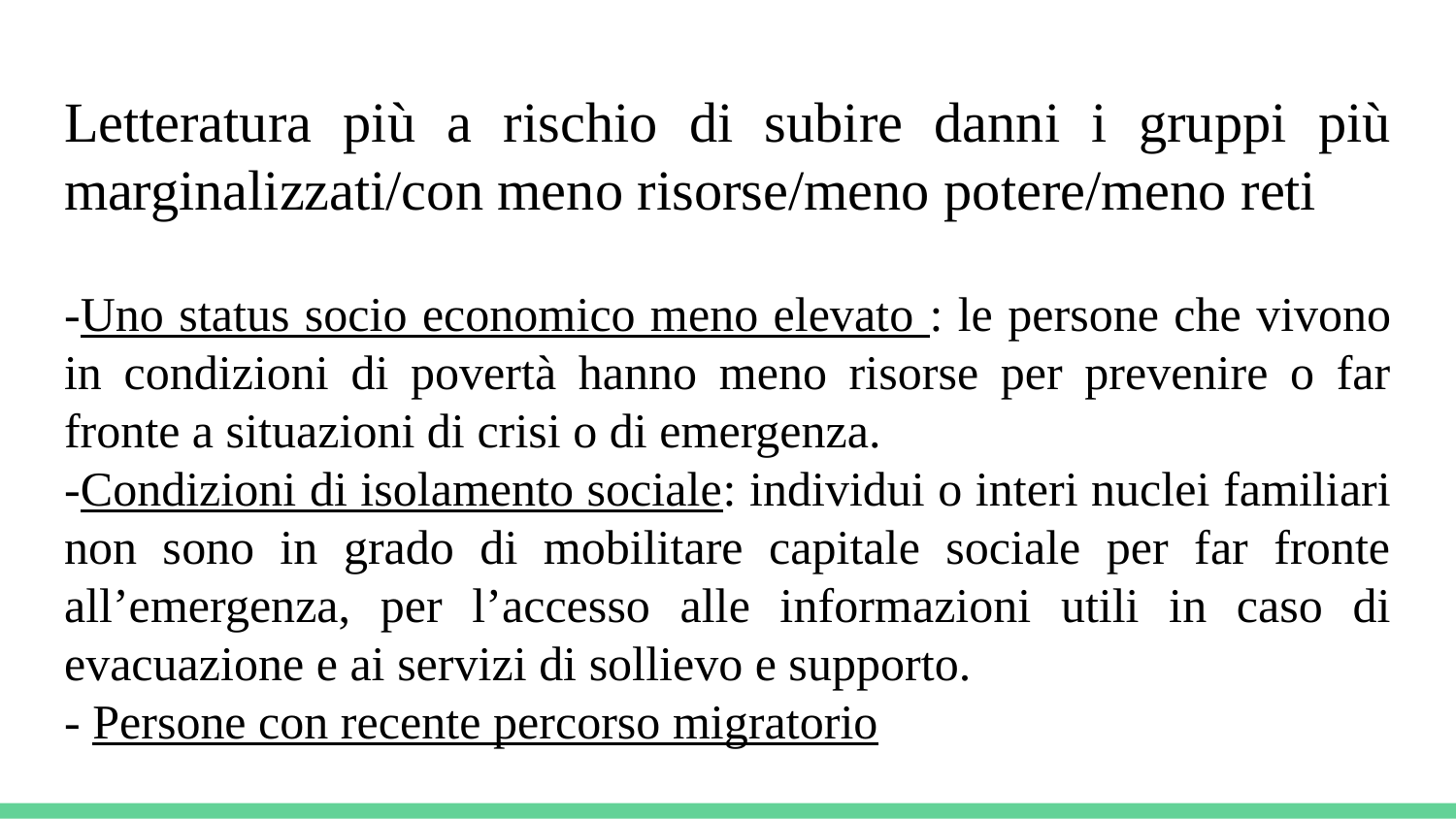

# Letteratura più a rischio di subire danni i gruppi più marginalizzati/con meno risorse/meno potere/meno reti
-Uno status socio economico meno elevato : le persone che vivono in condizioni di povertà hanno meno risorse per prevenire o far fronte a situazioni di crisi o di emergenza.
-Condizioni di isolamento sociale: individui o interi nuclei familiari non sono in grado di mobilitare capitale sociale per far fronte all’emergenza, per l’accesso alle informazioni utili in caso di evacuazione e ai servizi di sollievo e supporto.
- Persone con recente percorso migratorio